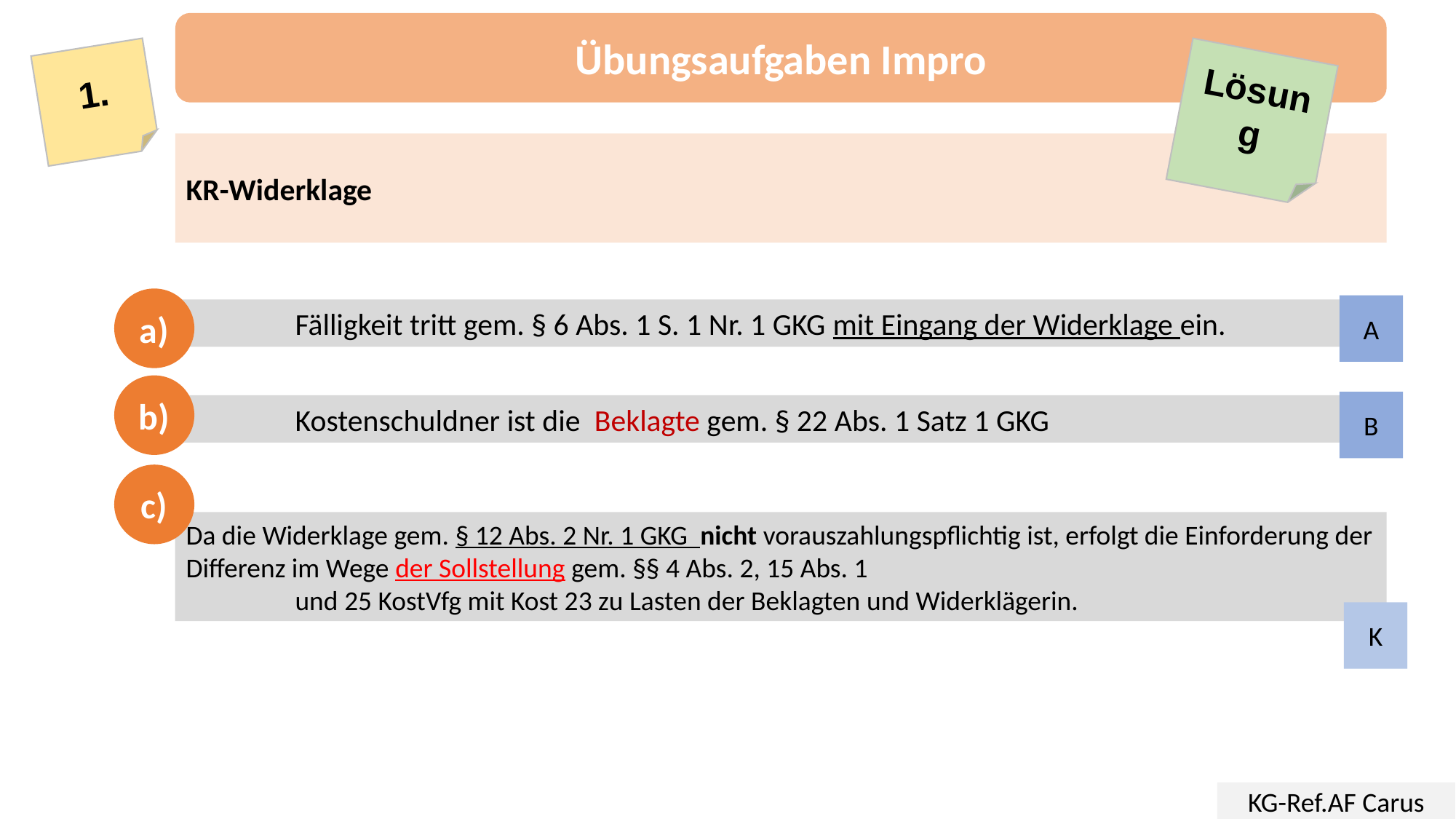

Übungsaufgaben Impro
1.
Lösung
KR-Widerklage
a)
	Fälligkeit tritt gem. § 6 Abs. 1 S. 1 Nr. 1 GKG mit Eingang der Widerklage ein.
A
b)
 	Kostenschuldner ist die  Beklagte gem. § 22 Abs. 1 Satz 1 GKG
B
c)
Da die Widerklage gem. § 12 Abs. 2 Nr. 1 GKG  nicht vorauszahlungspflichtig ist, erfolgt die Einforderung der Differenz im Wege der Sollstellung gem. §§ 4 Abs. 2, 15 Abs. 1
	und 25 KostVfg mit Kost 23 zu Lasten der Beklagten und Widerklägerin.
K
KG-Ref.AF Carus